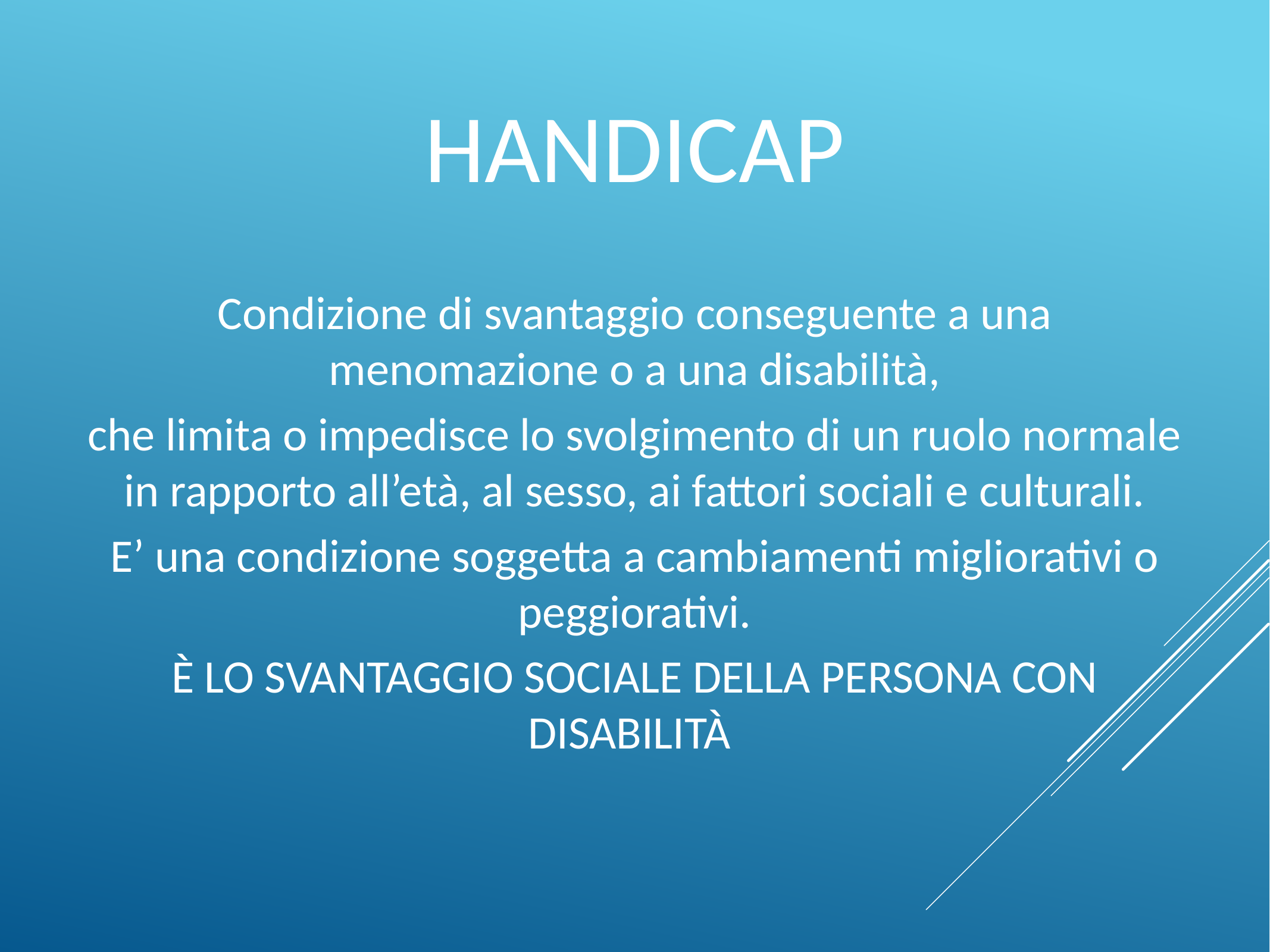

# HANDICAP
Condizione di svantaggio conseguente a una menomazione o a una disabilità,
che limita o impedisce lo svolgimento di un ruolo normale in rapporto all’età, al sesso, ai fattori sociali e culturali.
E’ una condizione soggetta a cambiamenti migliorativi o peggiorativi.
È LO SVANTAGGIO SOCIALE DELLA PERSONA CON DISABILITÀ